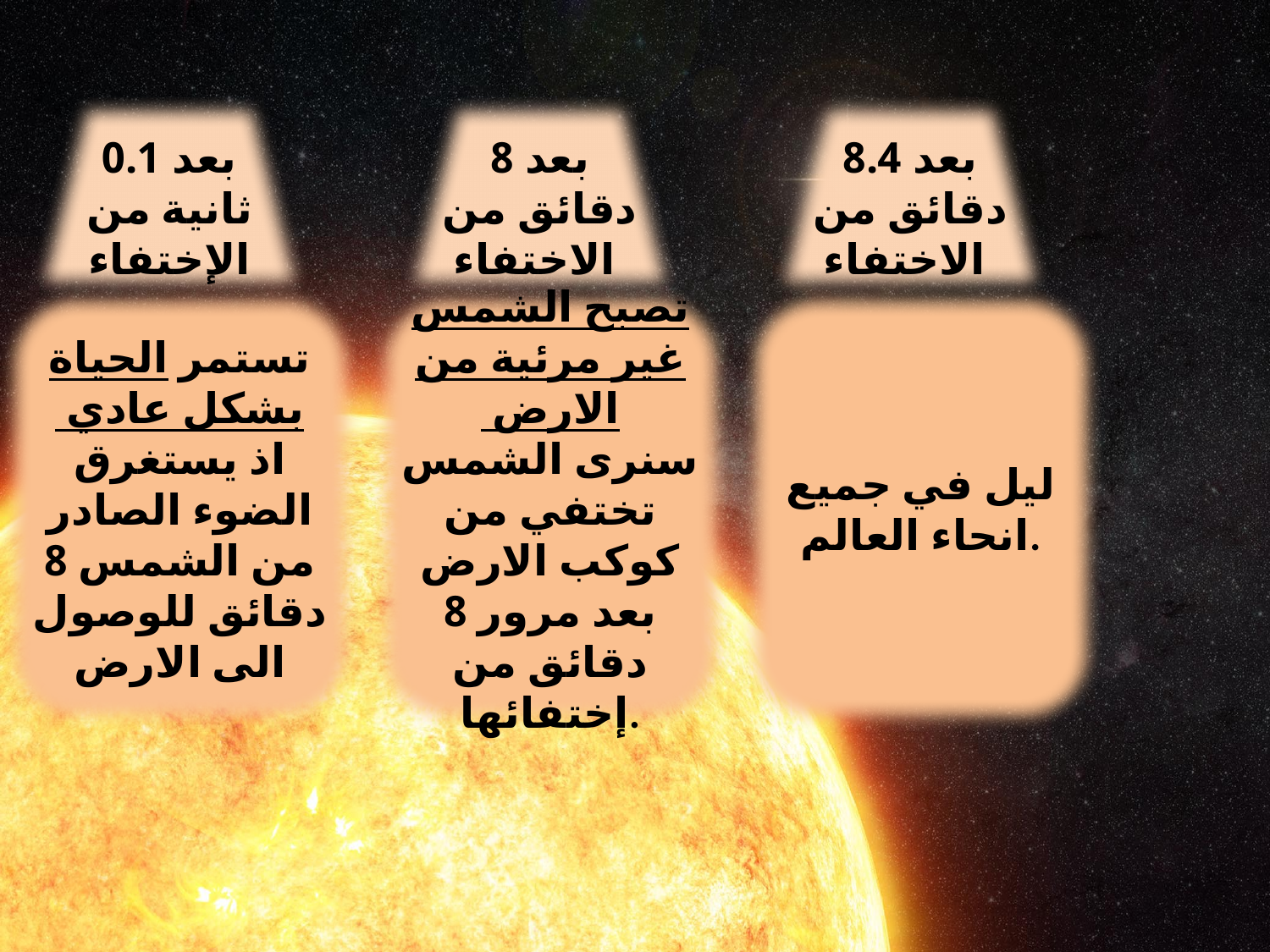

بعد 0.1 ثانية من الإختفاء
بعد 8 دقائق من الاختفاء
بعد 8.4 دقائق من الاختفاء
تستمر الحياة بشكل عادي
اذ يستغرق الضوء الصادر من الشمس 8 دقائق للوصول الى الارض
تصبح الشمس غير مرئية من الارض
سنرى الشمس تختفي من كوكب الارض بعد مرور 8 دقائق من إختفائها.
ليل في جميع انحاء العالم.